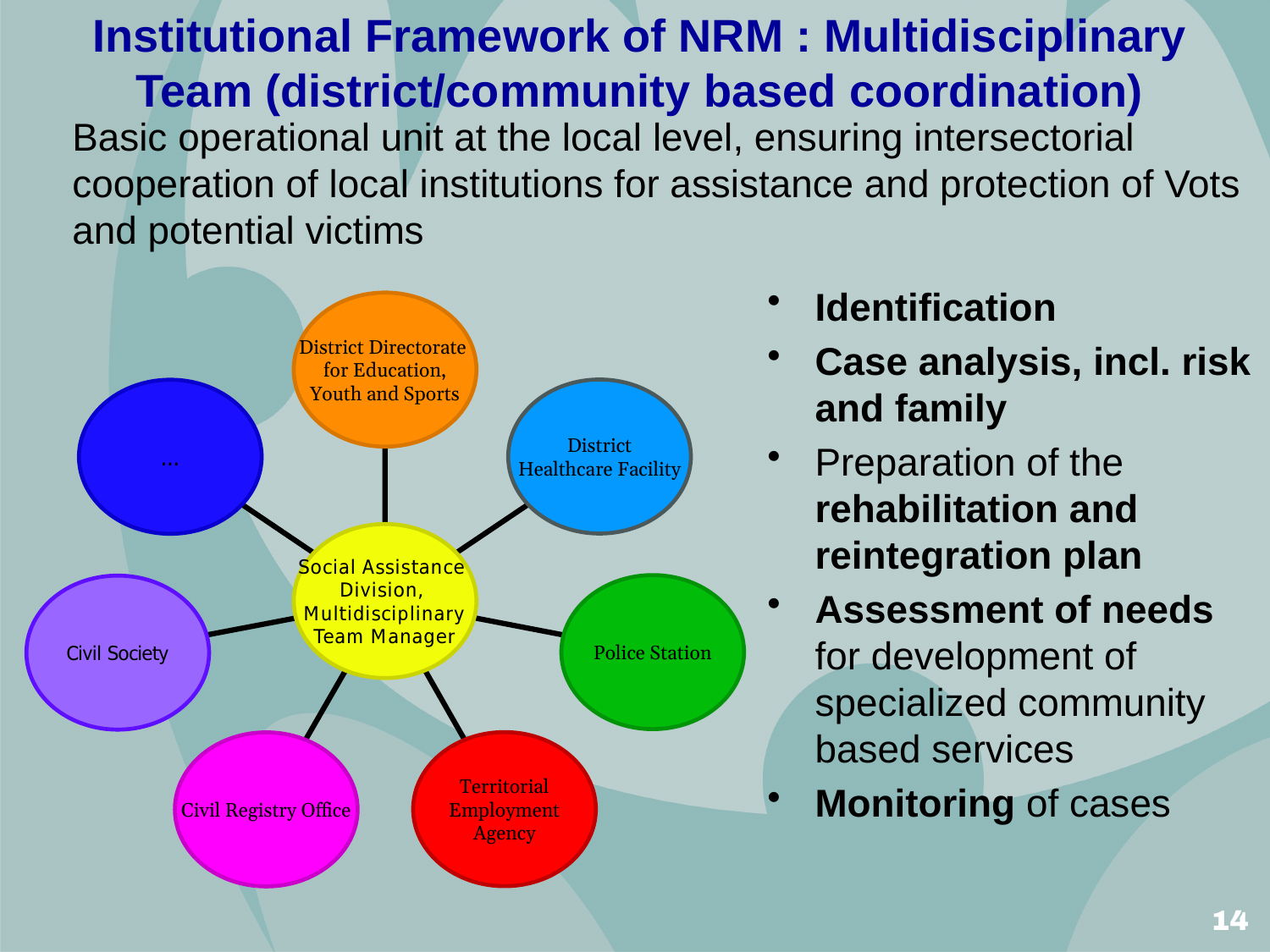

Institutional Framework of NRM : Multidisciplinary Team (district/community based coordination)
Basic operational unit at the local level, ensuring intersectorial cooperation of local institutions for assistance and protection of Vots and potential victims
District Directorate
for Education,
Youth and Sports
District
Healthcare Facility
…

Social Assistance
Division,
Multidisciplinary
Team Manager
Police Station
Civil Society

Territorial
Employment
Agency
Civil Registry Office
Identification
Case analysis, incl. risk and family
Preparation of the rehabilitation and reintegration plan
Assessment of needs for development of specialized community based services
Monitoring of cases
14